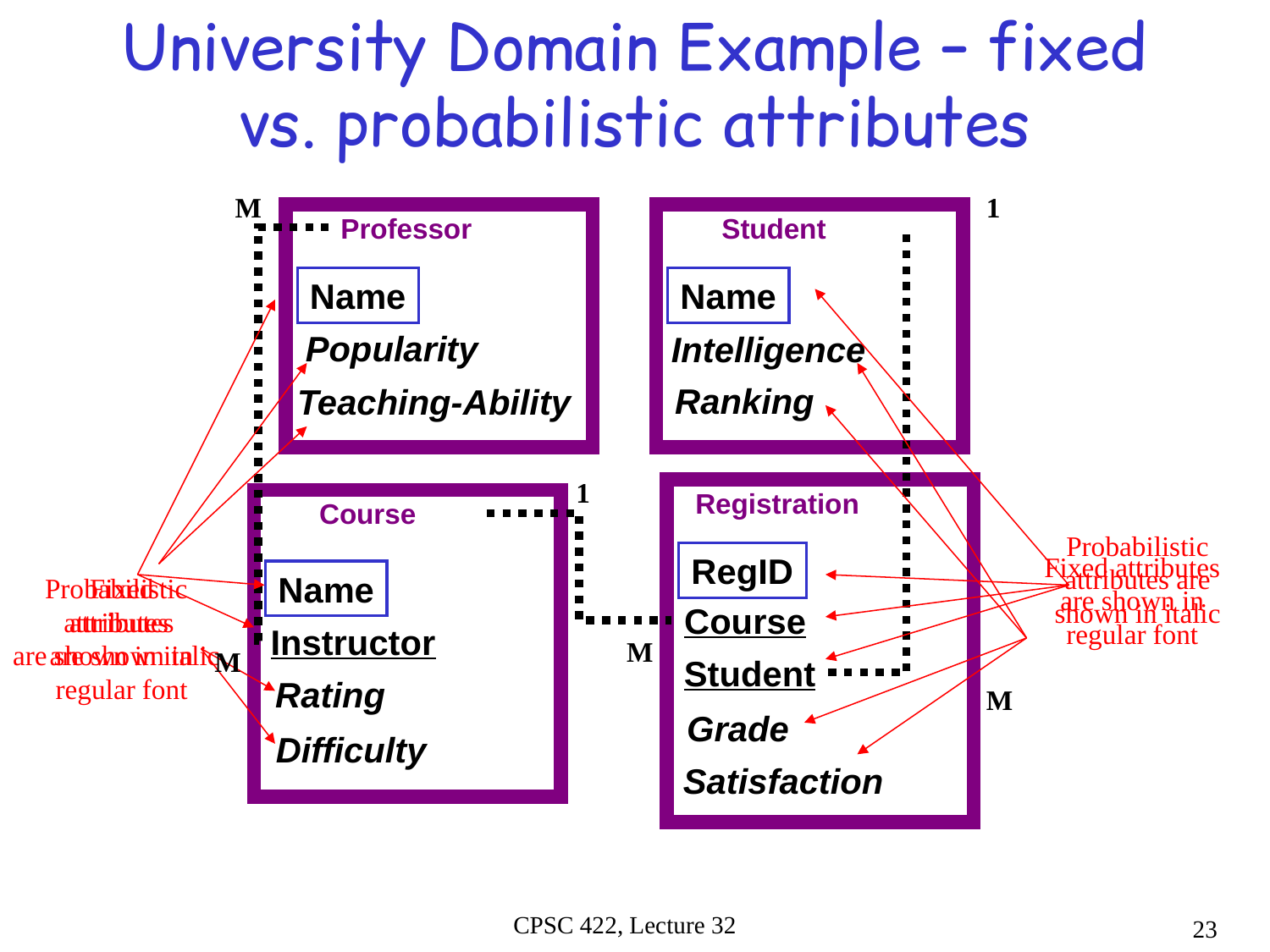

# University Domain Example – fixed vs. probabilistic attributes
M
1

Professor

Student
Name
Name

Fixed attributes are shown in regular font
Fixed
attributes
are shown in regular font

Popularity
Intelligence

Probabilistic attributes are shown in italic
Probabilistic
attributes
are shown in italic

Ranking
Teaching-Ability
1

Registration

Course
RegID
Name
Course
Instructor
M
M
Student
Rating
M
Grade
Difficulty
Satisfaction
CPSC 422, Lecture 32
23